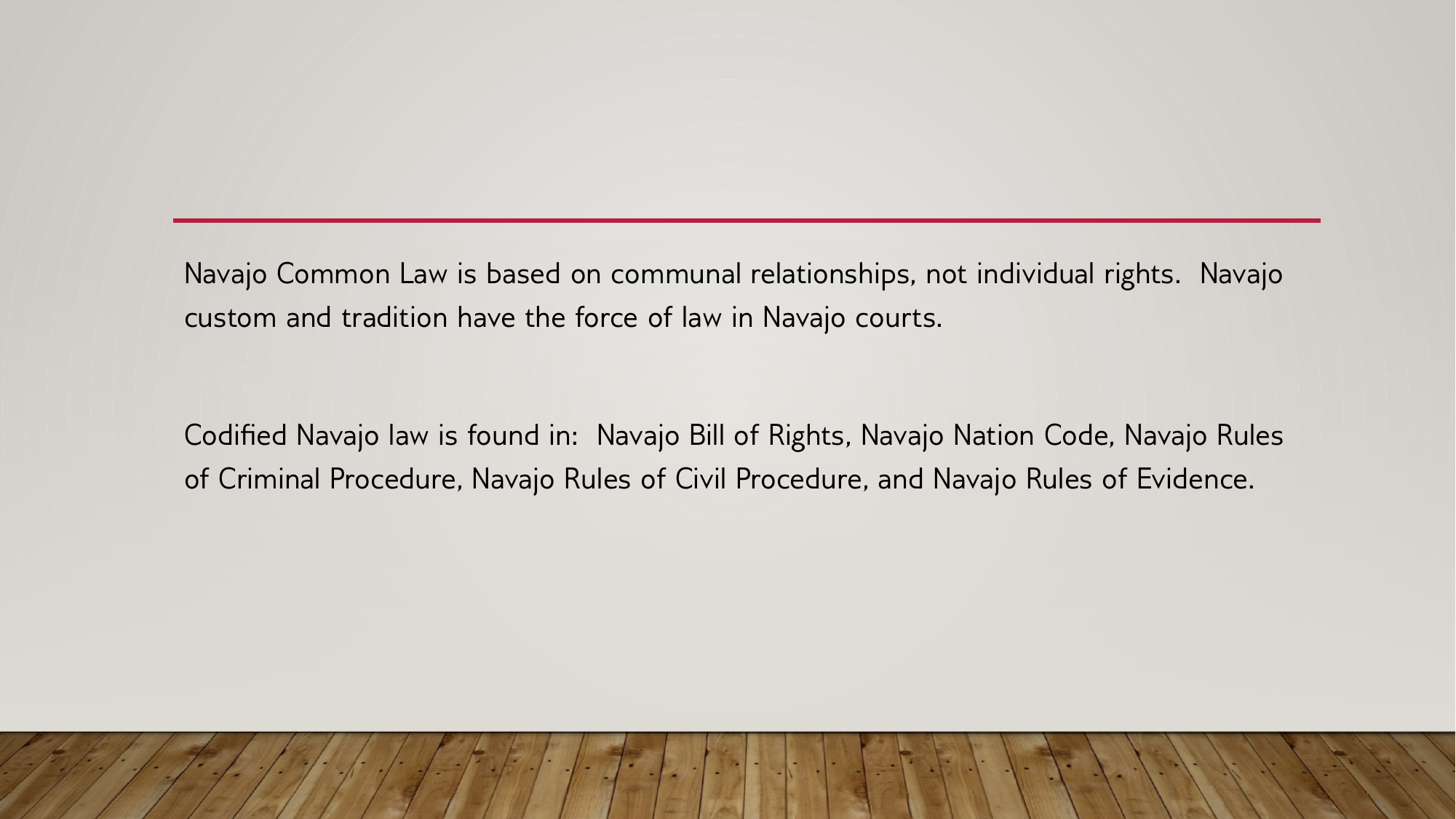

#
Navajo Common Law is based on communal relationships, not individual rights.  Navajo custom and tradition have the force of law in Navajo courts.

Codified Navajo law is found in:  Navajo Bill of Rights, Navajo Nation Code, Navajo Rules of Criminal Procedure, Navajo Rules of Civil Procedure, and Navajo Rules of Evidence.